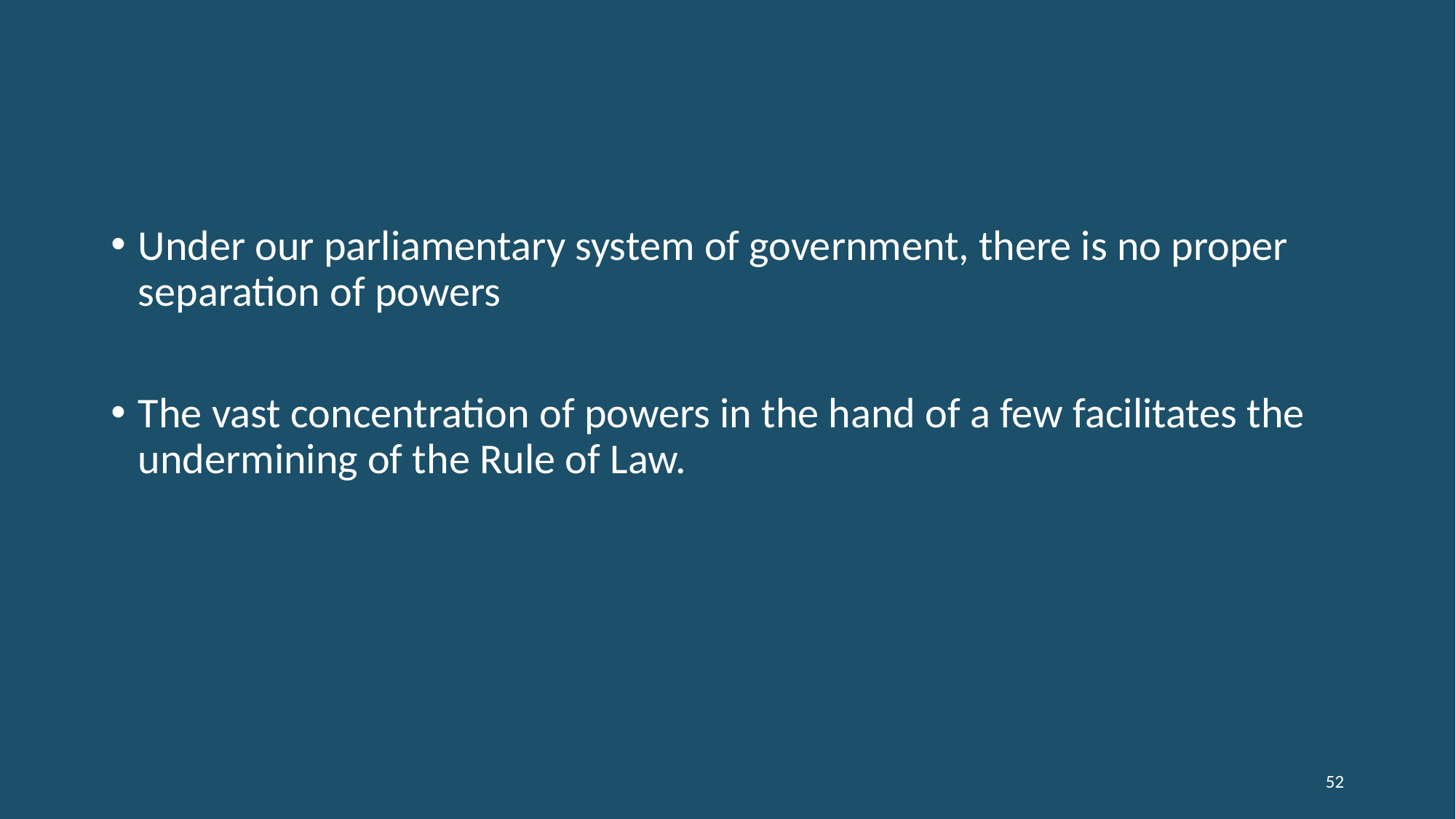

Under our parliamentary system of government, there is no proper separation of powers

The vast concentration of powers in the hand of a few facilitates the undermining of the Rule of Law.
52